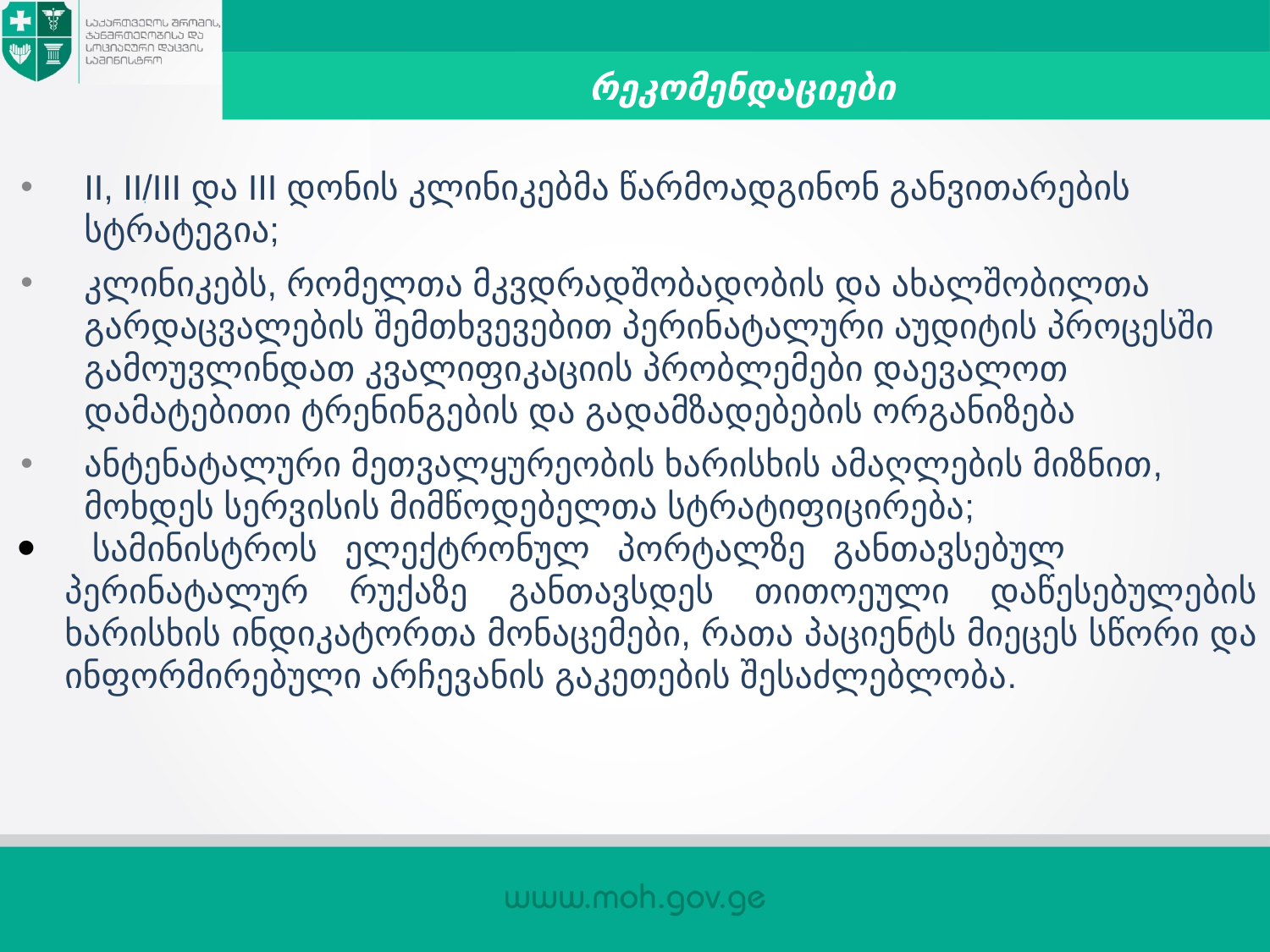

რეკომენდაციები
II, II/III და III დონის კლინიკებმა წარმოადგინონ განვითარების სტრატეგია;
კლინიკებს, რომელთა მკვდრადშობადობის და ახალშობილთა გარდაცვალების შემთხვევებით პერინატალური აუდიტის პროცესში გამოუვლინდათ კვალიფიკაციის პრობლემები დაევალოთ დამატებითი ტრენინგების და გადამზადებების ორგანიზება
ანტენატალური მეთვალყურეობის ხარისხის ამაღლების მიზნით, მოხდეს სერვისის მიმწოდებელთა სტრატიფიცირება;
 სამინისტროს ელექტრონულ პორტალზე განთავსებულ        პერინატალურ რუქაზე განთავსდეს თითოეული დაწესებულების ხარისხის ინდიკატორთა მონაცემები, რათა პაციენტს მიეცეს სწორი და ინფორმირებული არჩევანის გაკეთების შესაძლებლობა.